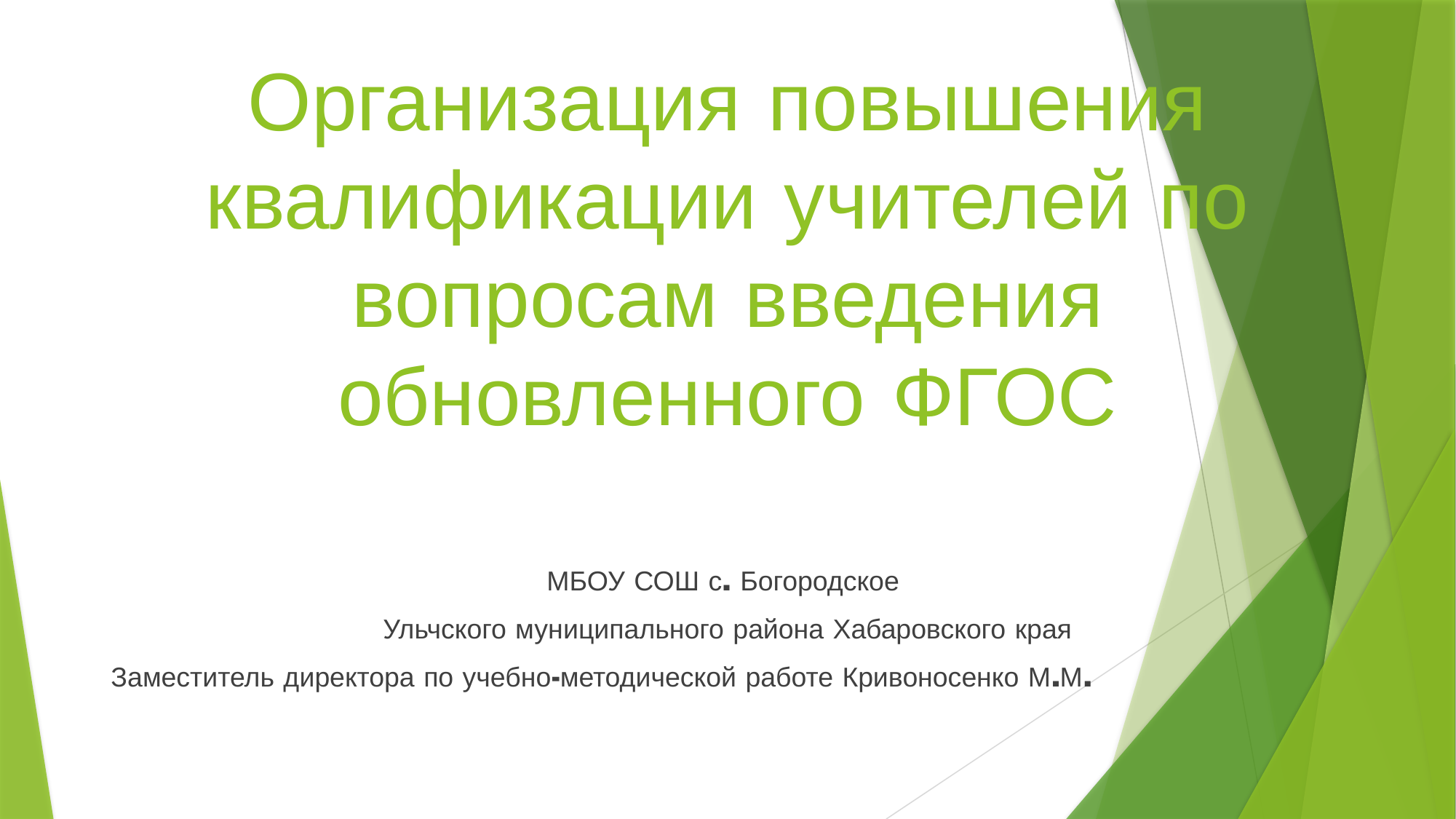

# Организация повышения квалификации учителей по вопросам введения обновленного ФГОС
МБОУ СОШ с. Богородское
Ульчского муниципального района Хабаровского края
Заместитель директора по учебно-методической работе Кривоносенко М.М.